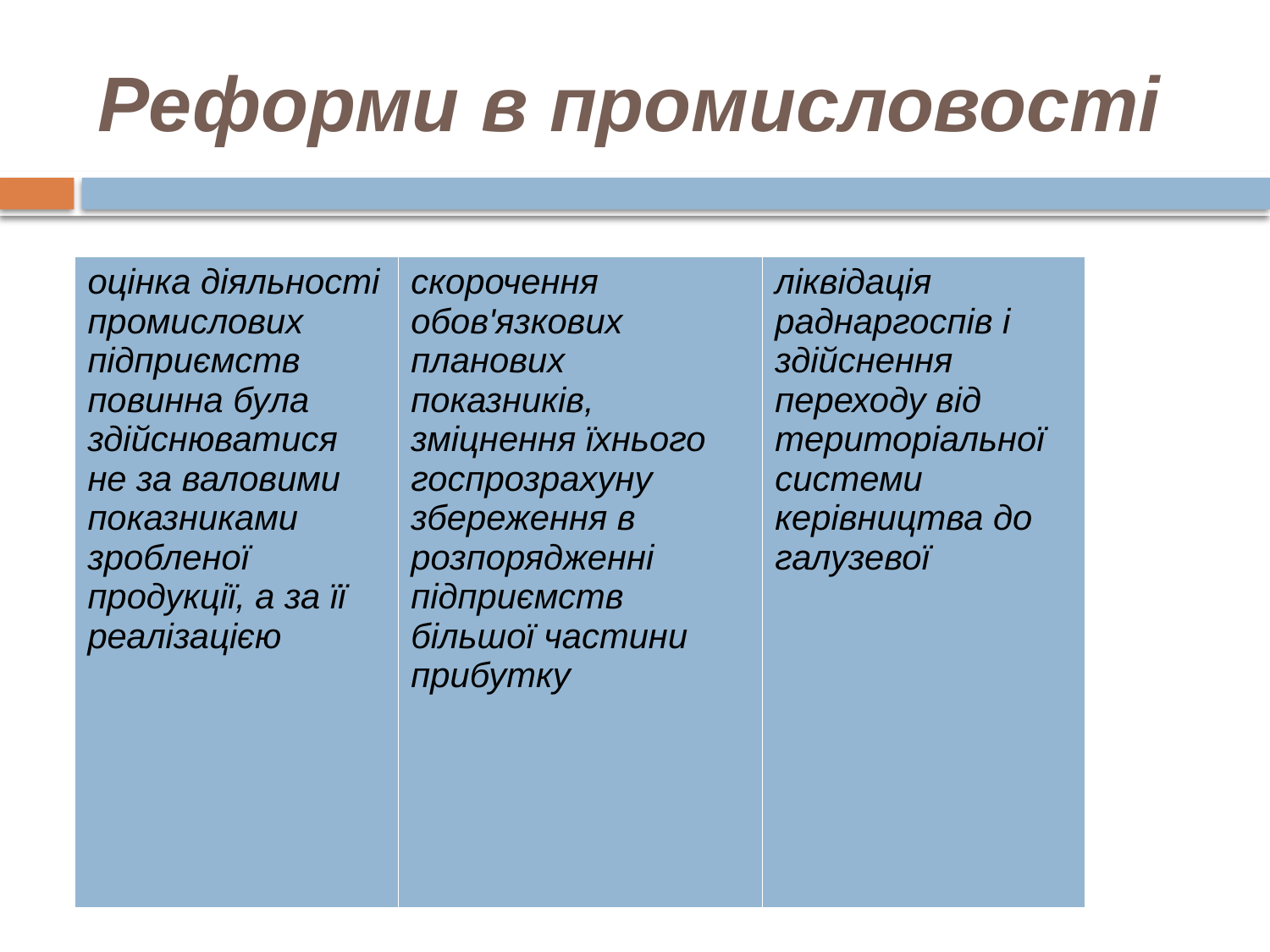

# Реформи в промисловості
| оцінка діяльності промислових підприємств повинна була здійснюватися не за валовими показниками зробленої продукції, а за її реалізацією | скорочення обов'язкових планових показників, зміцнення їхнього госпрозрахуну збереження в розпорядженні підприємств більшої частини прибутку | ліквідація раднаргоспів і здійснення переходу від територіальної системи керівництва до галузевої |
| --- | --- | --- |